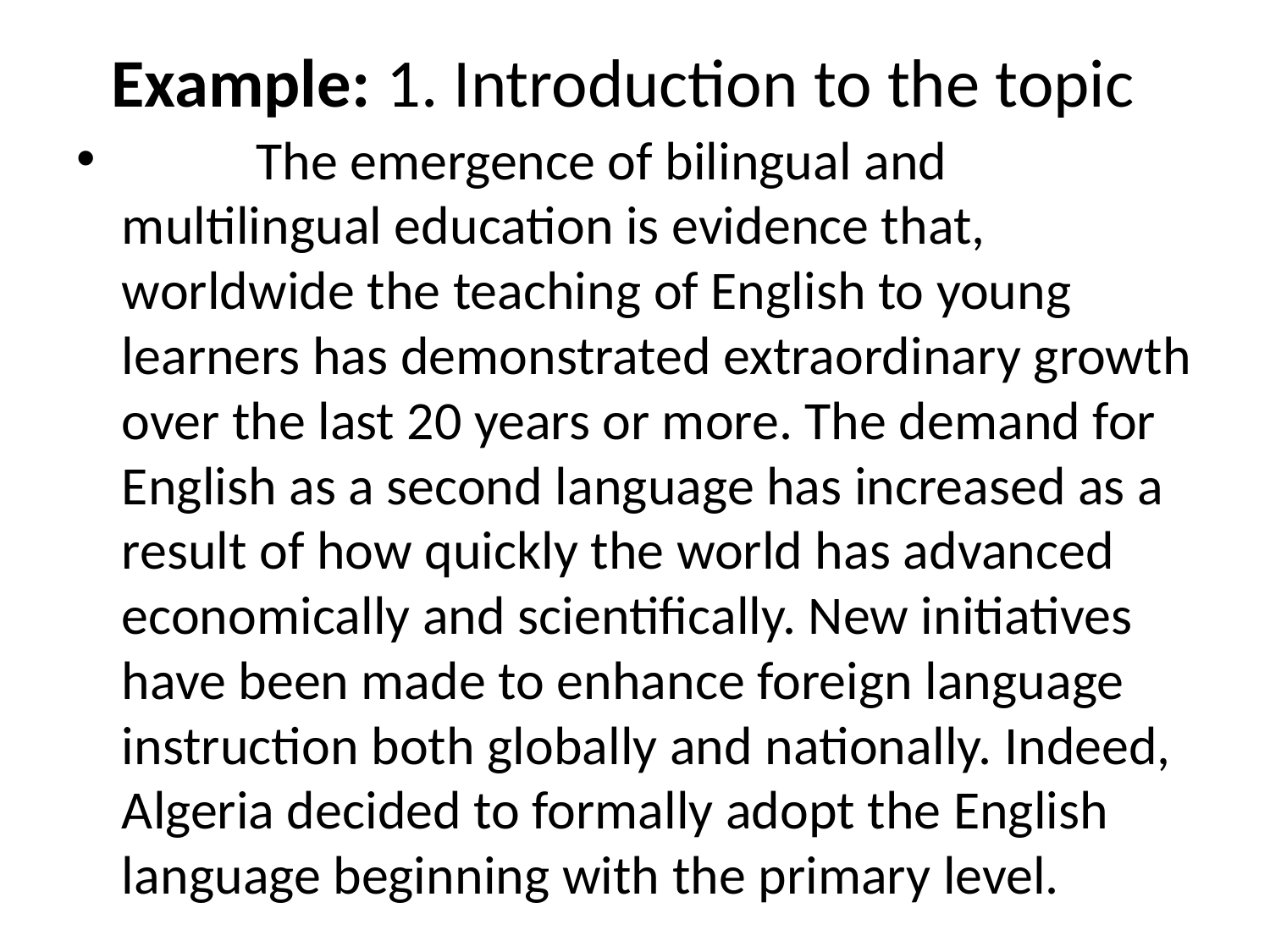

# Example: 1. Introduction to the topic
		 The emergence of bilingual and multilingual education is evidence that, worldwide the teaching of English to young learners has demonstrated extraordinary growth over the last 20 years or more. The demand for English as a second language has increased as a result of how quickly the world has advanced economically and scientifically. New initiatives have been made to enhance foreign language instruction both globally and nationally. Indeed, Algeria decided to formally adopt the English language beginning with the primary level.